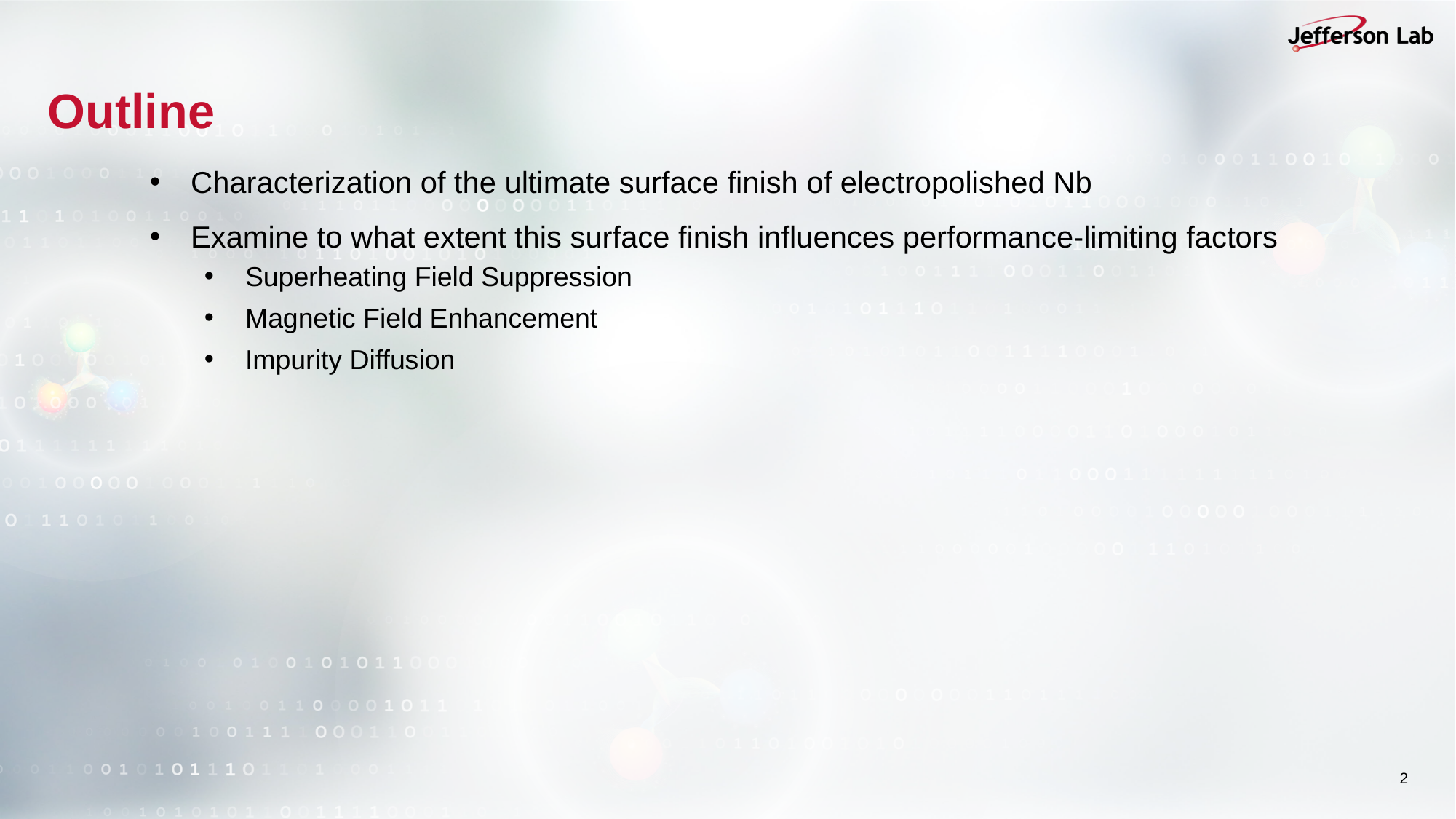

# Outline
Characterization of the ultimate surface finish of electropolished Nb

Examine to what extent this surface finish influences performance-limiting factors

Superheating Field Suppression

Magnetic Field Enhancement

Impurity Diffusion

2